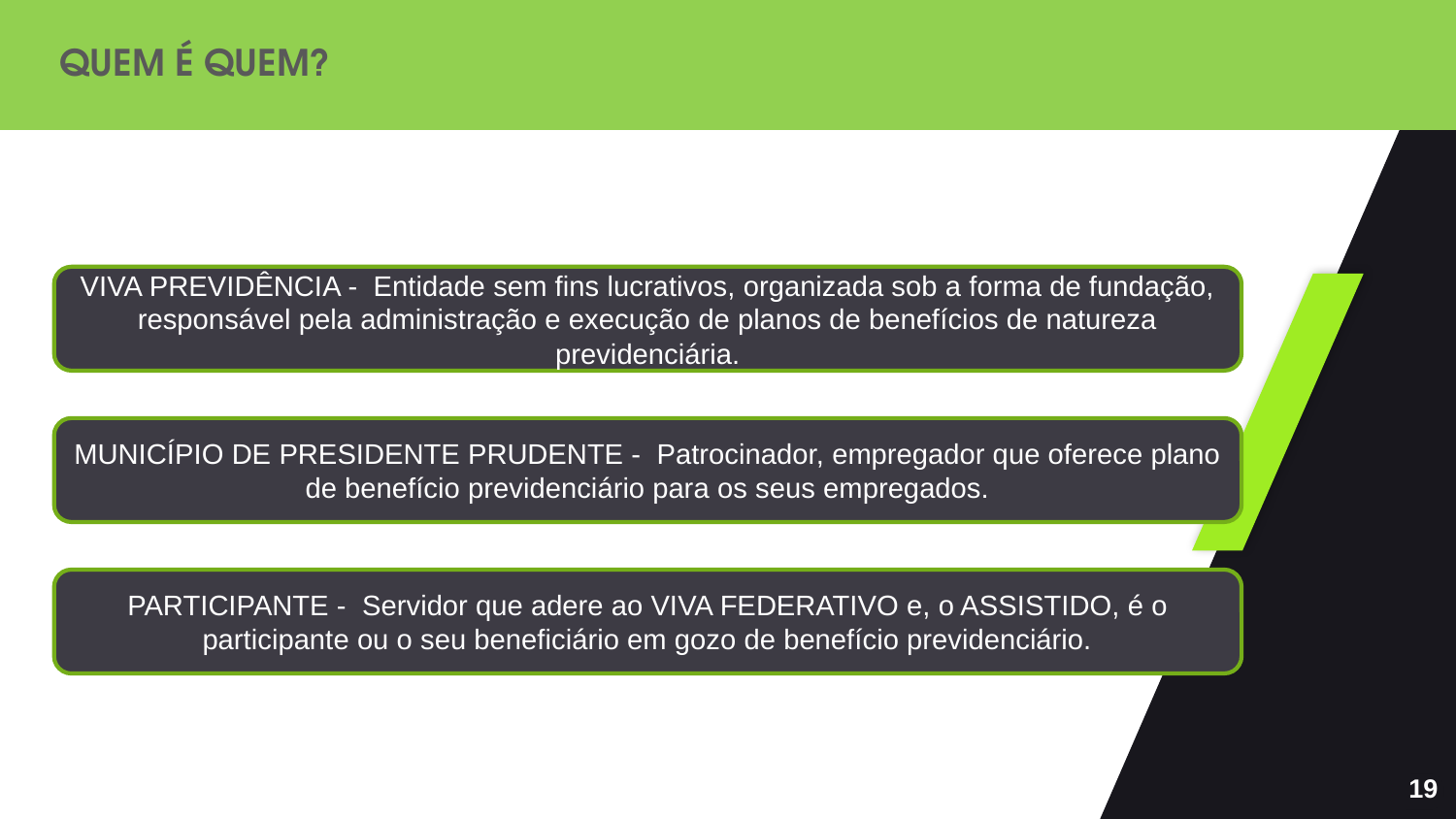

QUEM É QUEM?
VIVA PREVIDÊNCIA -  Entidade sem fins lucrativos, organizada sob a forma de fundação, responsável pela administração e execução de planos de benefícios de natureza previdenciária.
MUNICÍPIO DE PRESIDENTE PRUDENTE -  Patrocinador, empregador que oferece plano de benefício previdenciário para os seus empregados.
PARTICIPANTE -  Servidor que adere ao VIVA FEDERATIVO e, o ASSISTIDO, é o participante ou o seu beneficiário em gozo de benefício previdenciário.
19